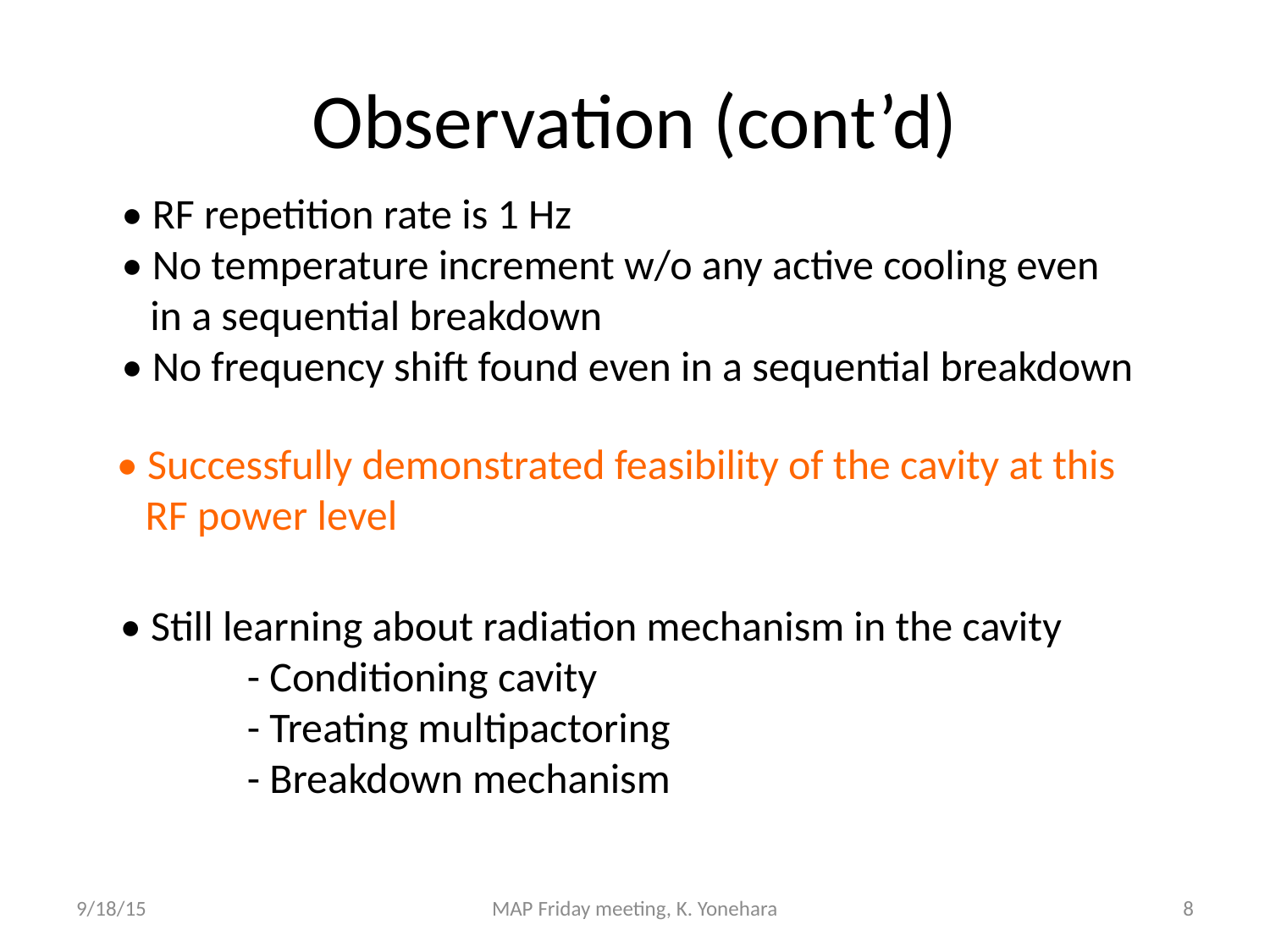

# Observation (cont’d)
• RF repetition rate is 1 Hz
• No temperature increment w/o any active cooling even
   in a sequential breakdown
• No frequency shift found even in a sequential breakdown
• Successfully demonstrated feasibility of the cavity at this
   RF power level
• Still learning about radiation mechanism in the cavity
	- Conditioning cavity
	- Treating multipactoring
	- Breakdown mechanism
9/18/15
MAP Friday meeting, K. Yonehara
8